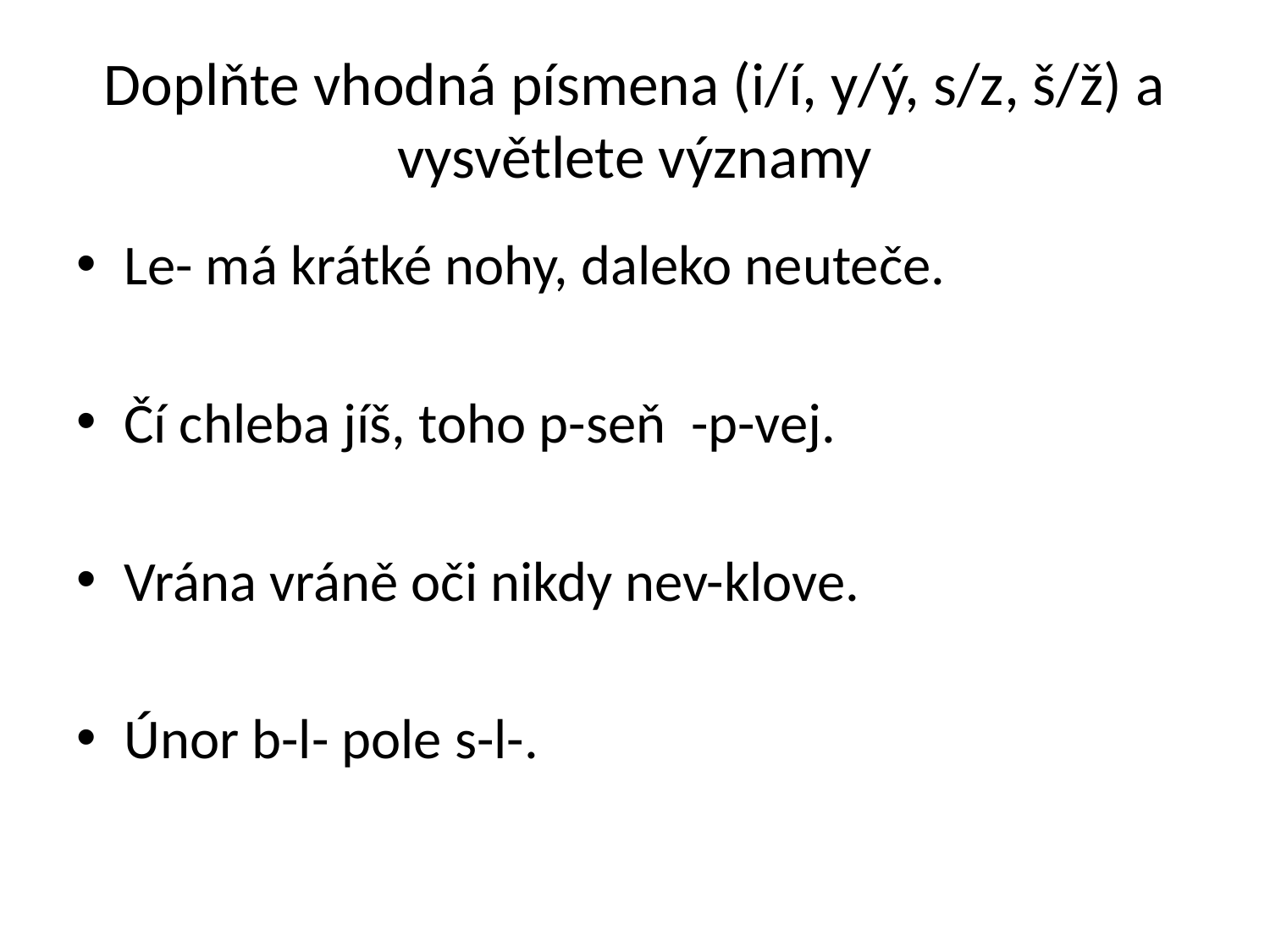

# Doplňte vhodná písmena (i/í, y/ý, s/z, š/ž) a vysvětlete významy
Le- má krátké nohy, daleko neuteče.

Čí chleba jíš, toho p-seň  -p-vej.

Vrána vráně oči nikdy nev-klove.

Únor b-l- pole s-l-.